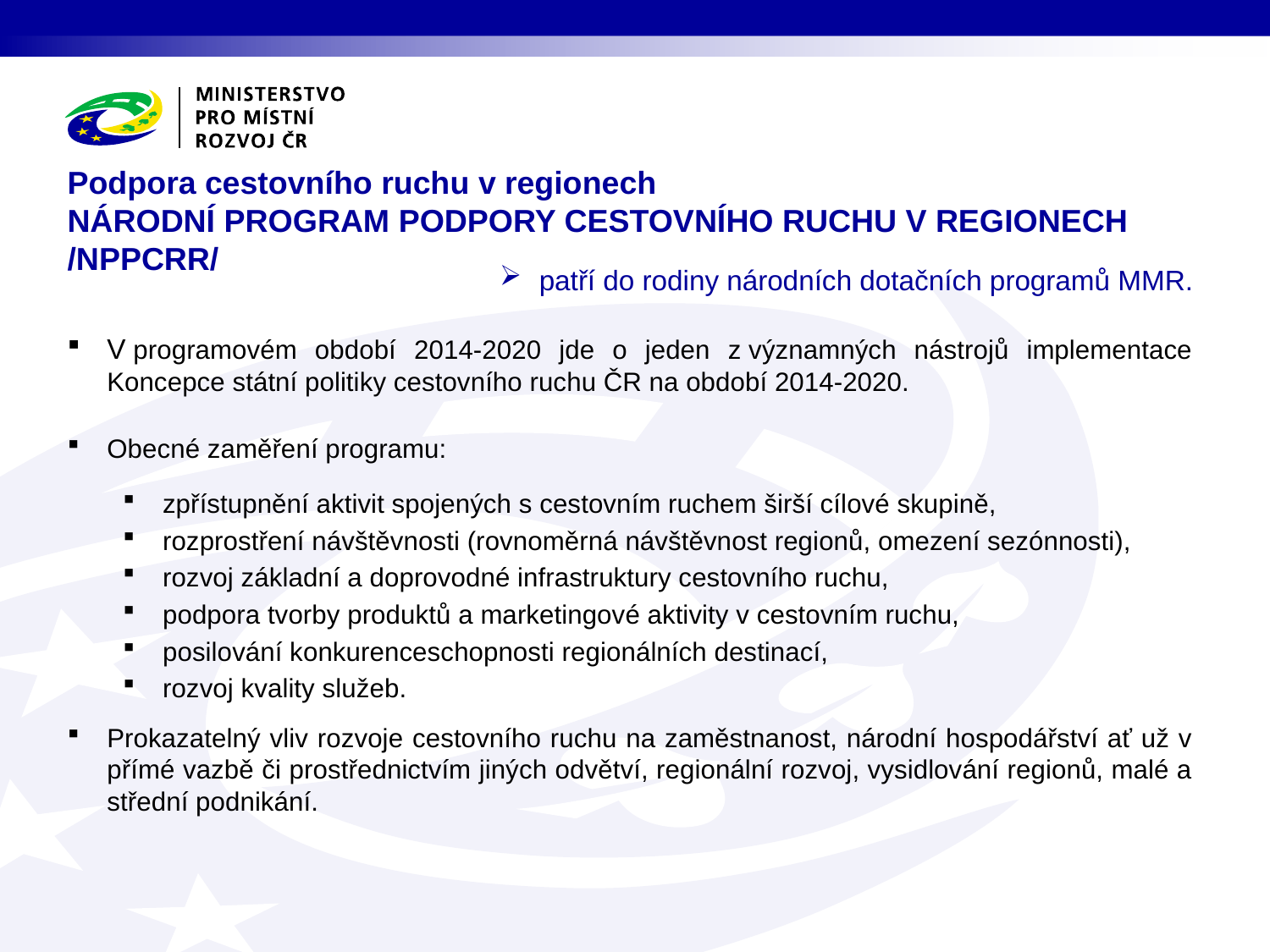

# Podpora cestovního ruchu v regionech národní program podpory cestovního ruchu v regionech /nppcrr/
patří do rodiny národních dotačních programů MMR.
V programovém období 2014-2020 jde o jeden z významných nástrojů implementace Koncepce státní politiky cestovního ruchu ČR na období 2014-2020.
Obecné zaměření programu:
zpřístupnění aktivit spojených s cestovním ruchem širší cílové skupině,
rozprostření návštěvnosti (rovnoměrná návštěvnost regionů, omezení sezónnosti),
rozvoj základní a doprovodné infrastruktury cestovního ruchu,
podpora tvorby produktů a marketingové aktivity v cestovním ruchu,
posilování konkurenceschopnosti regionálních destinací,
rozvoj kvality služeb.
Prokazatelný vliv rozvoje cestovního ruchu na zaměstnanost, národní hospodářství ať už v přímé vazbě či prostřednictvím jiných odvětví, regionální rozvoj, vysidlování regionů, malé a střední podnikání.